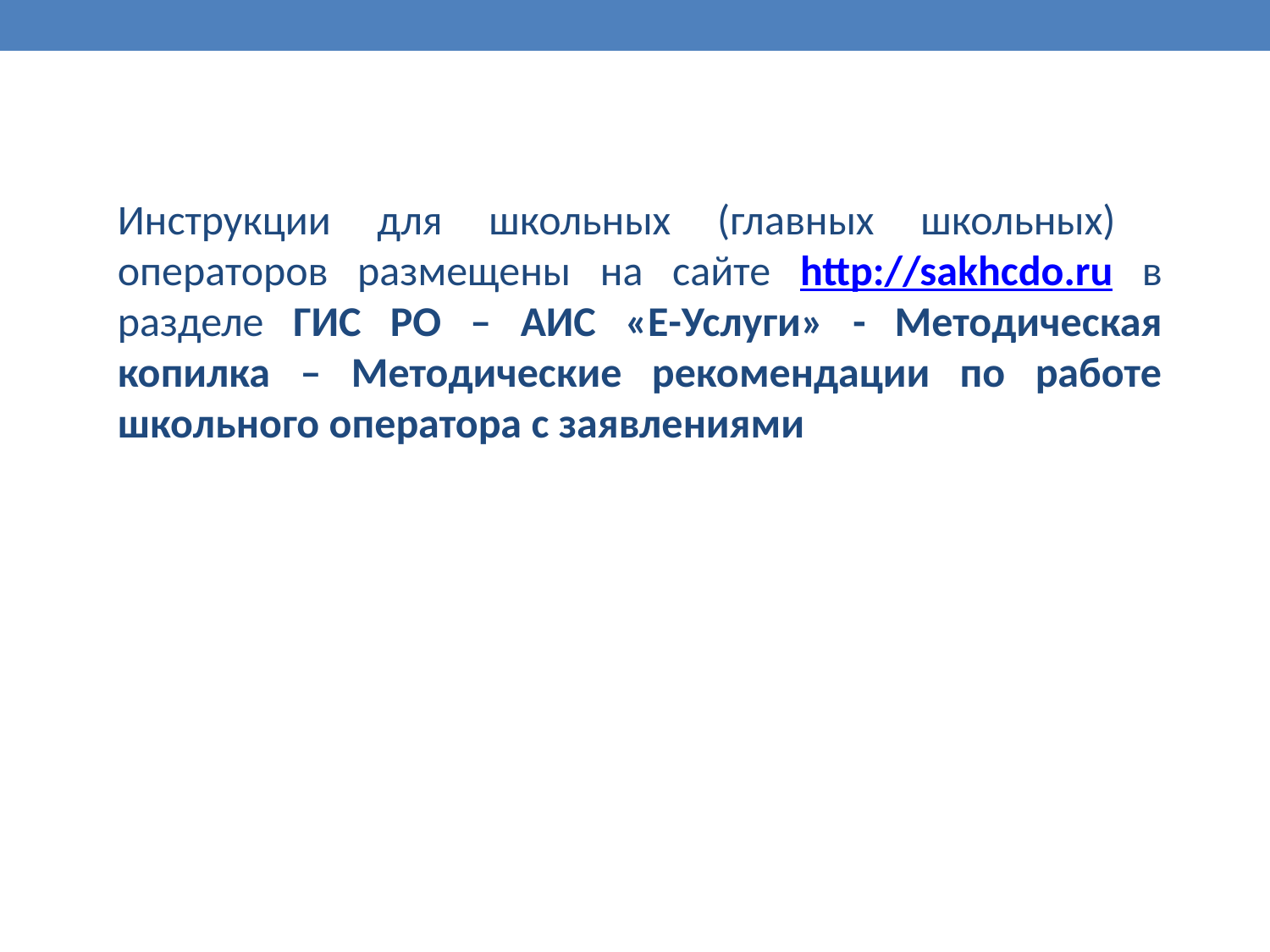

Инструкции для школьных (главных школьных)  операторов размещены на сайте http://sakhcdo.ru в разделе ГИС РО – АИС «Е-Услуги» - Методическая копилка – Методические рекомендации по работе школьного оператора с заявлениями